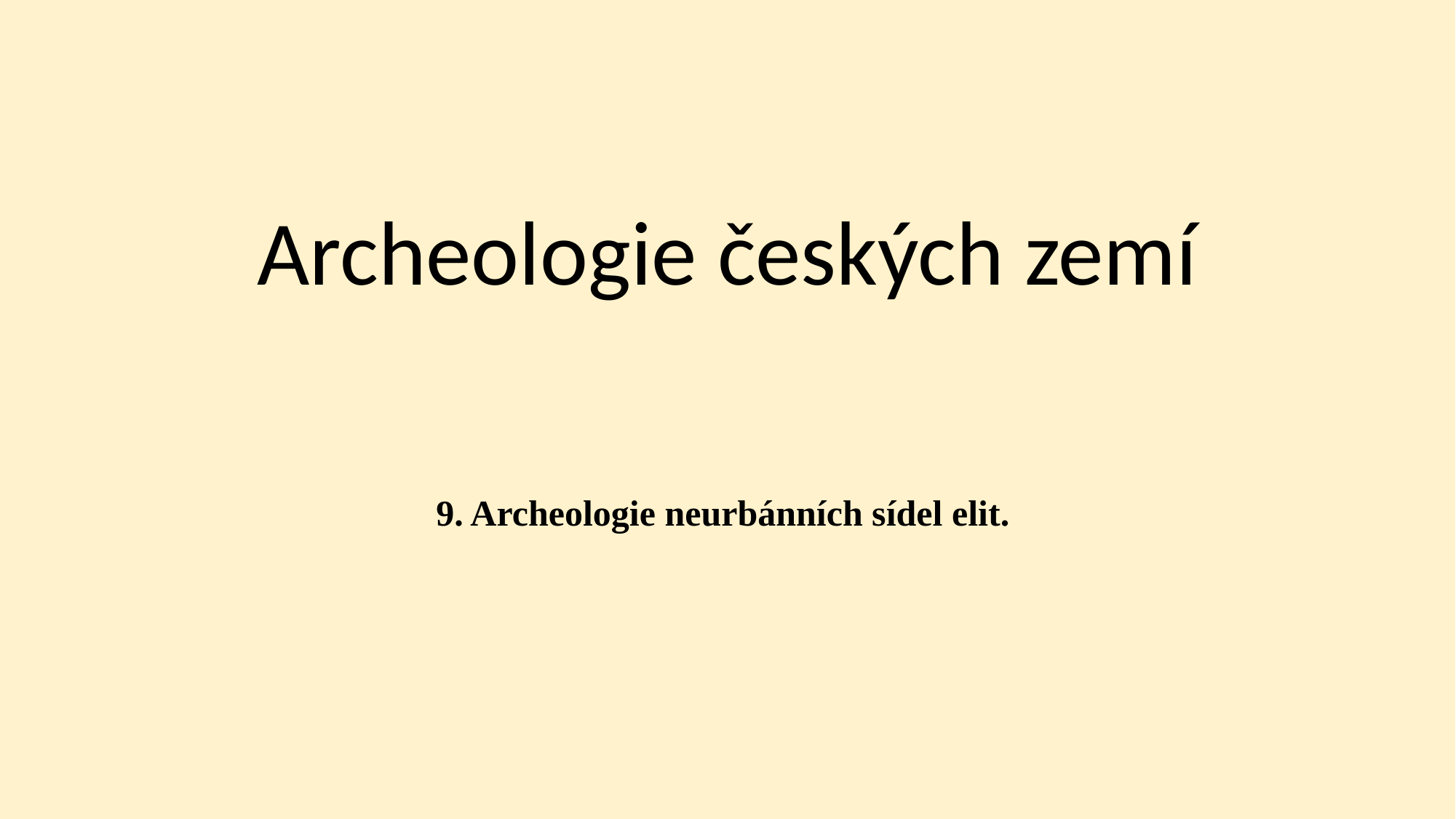

# Archeologie českých zemí

9. Archeologie neurbánních sídel elit.